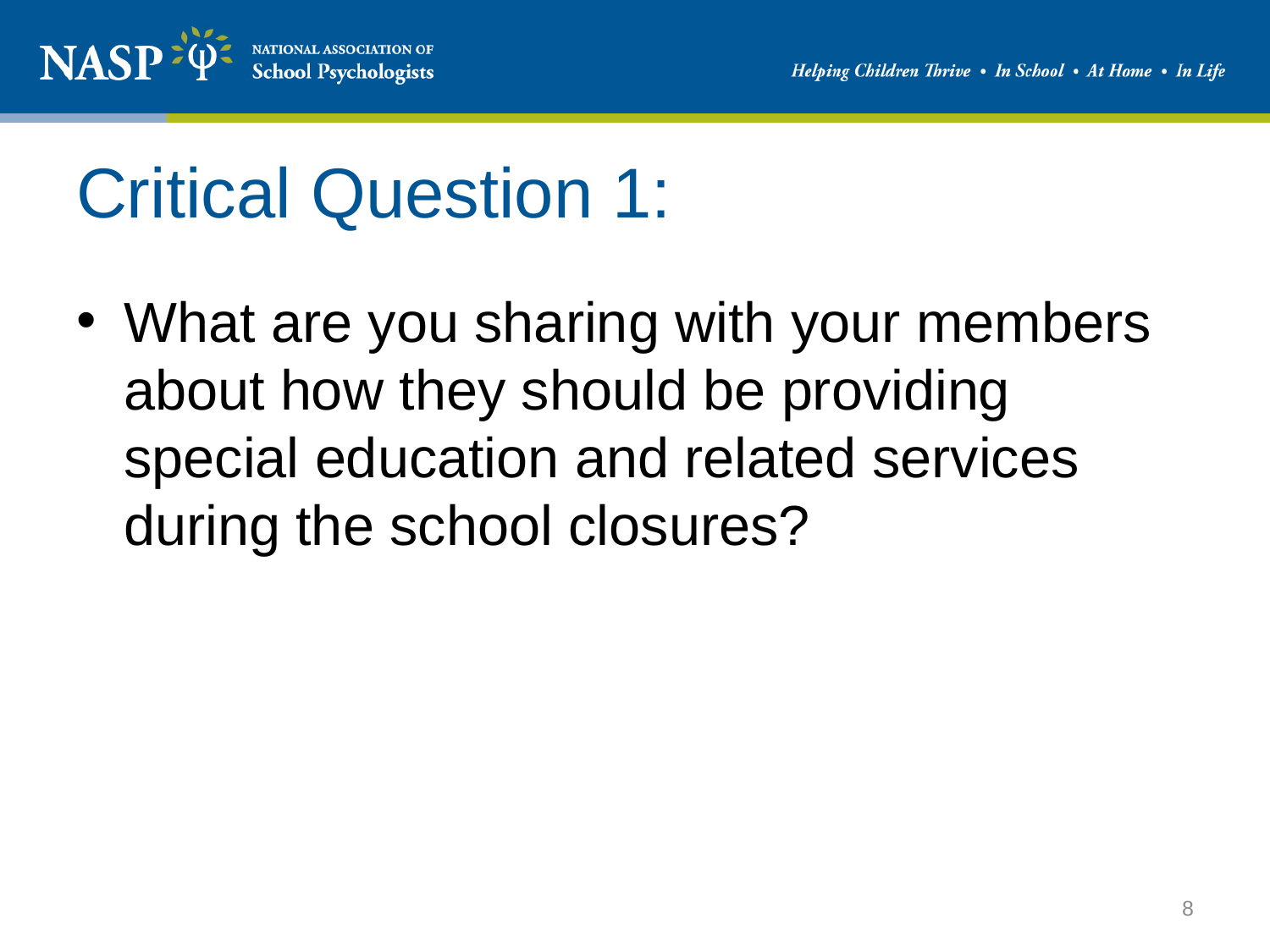

# Critical Question 1:
What are you sharing with your members about how they should be providing special education and related services during the school closures?

8